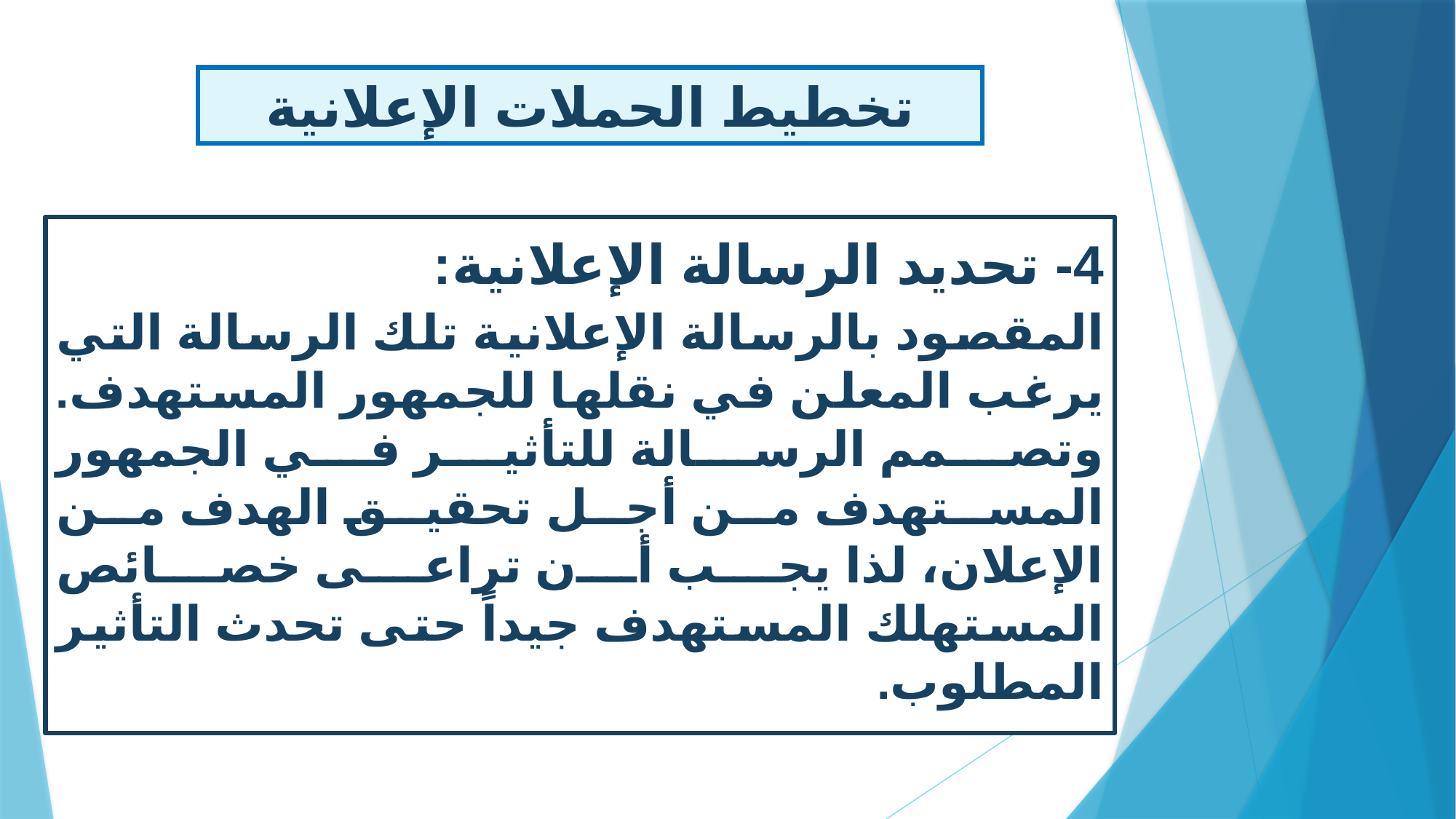

تخطيط الحملات الإعلانية

4- تحديد الرسالة الإعلانية:
المقصود بالرسالة الإعلانية تلك الرسالة التي يرغب المعلن في نقلها للجمهور المستهدف. وتصمم الرسالة للتأثير في الجمهور المستهدف من أجل تحقيق الهدف من الإعلان، لذا يجب أن تراعى خصائص المستهلك المستهدف جيداً حتى تحدث التأثير المطلوب.